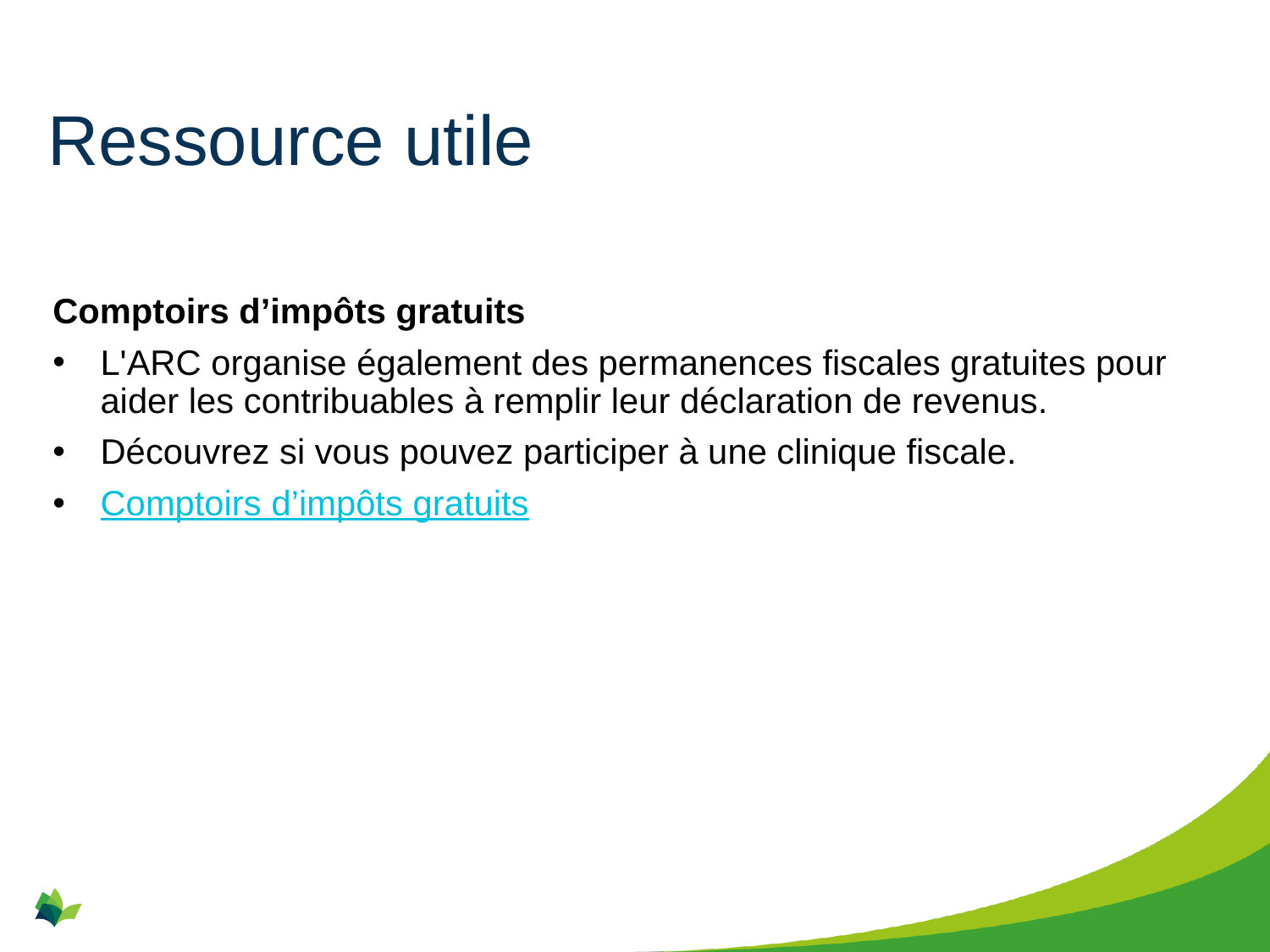

# Ressource utile
Comptoirs d’impôts gratuits
L'ARC organise également des permanences fiscales gratuites pour aider les contribuables à remplir leur déclaration de revenus.
Découvrez si vous pouvez participer à une clinique fiscale.
Comptoirs d’impôts gratuits